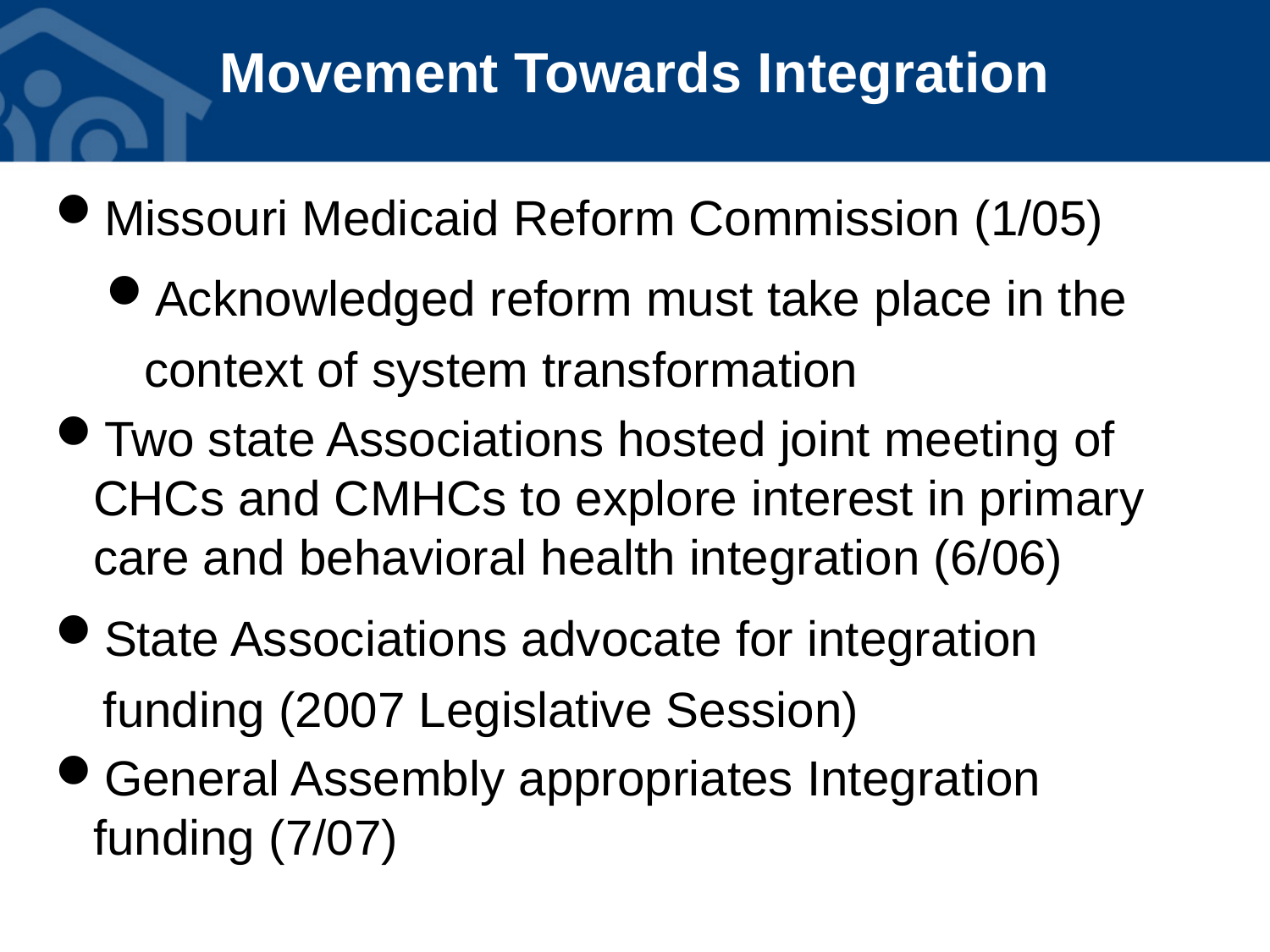

# Movement Towards Integration
Missouri Medicaid Reform Commission (1/05)
Acknowledged reform must take place in the context of system transformation
Two state Associations hosted joint meeting of CHCs and CMHCs to explore interest in primary care and behavioral health integration (6/06)
State Associations advocate for integration funding (2007 Legislative Session)
General Assembly appropriates Integration funding (7/07)